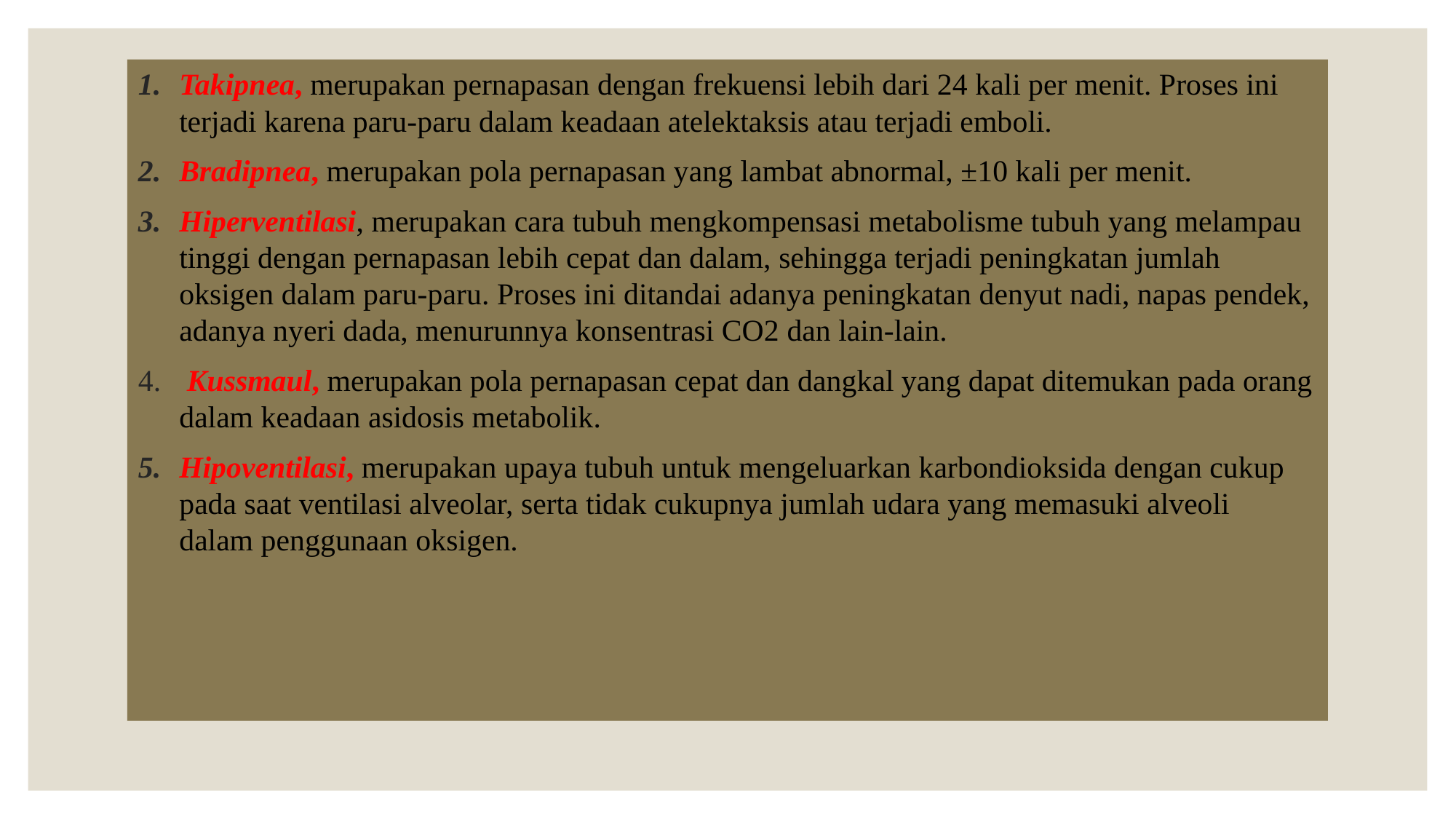

Takipnea, merupakan pernapasan dengan frekuensi lebih dari 24 kali per menit. Proses ini terjadi karena paru-paru dalam keadaan atelektaksis atau terjadi emboli.
Bradipnea, merupakan pola pernapasan yang lambat abnormal, ±10 kali per menit.
Hiperventilasi, merupakan cara tubuh mengkompensasi metabolisme tubuh yang melampau tinggi dengan pernapasan lebih cepat dan dalam, sehingga terjadi peningkatan jumlah oksigen dalam paru-paru. Proses ini ditandai adanya peningkatan denyut nadi, napas pendek, adanya nyeri dada, menurunnya konsentrasi CO2 dan lain-lain.
 Kussmaul, merupakan pola pernapasan cepat dan dangkal yang dapat ditemukan pada orang dalam keadaan asidosis metabolik.
Hipoventilasi, merupakan upaya tubuh untuk mengeluarkan karbondioksida dengan cukup pada saat ventilasi alveolar, serta tidak cukupnya jumlah udara yang memasuki alveoli dalam penggunaan oksigen.